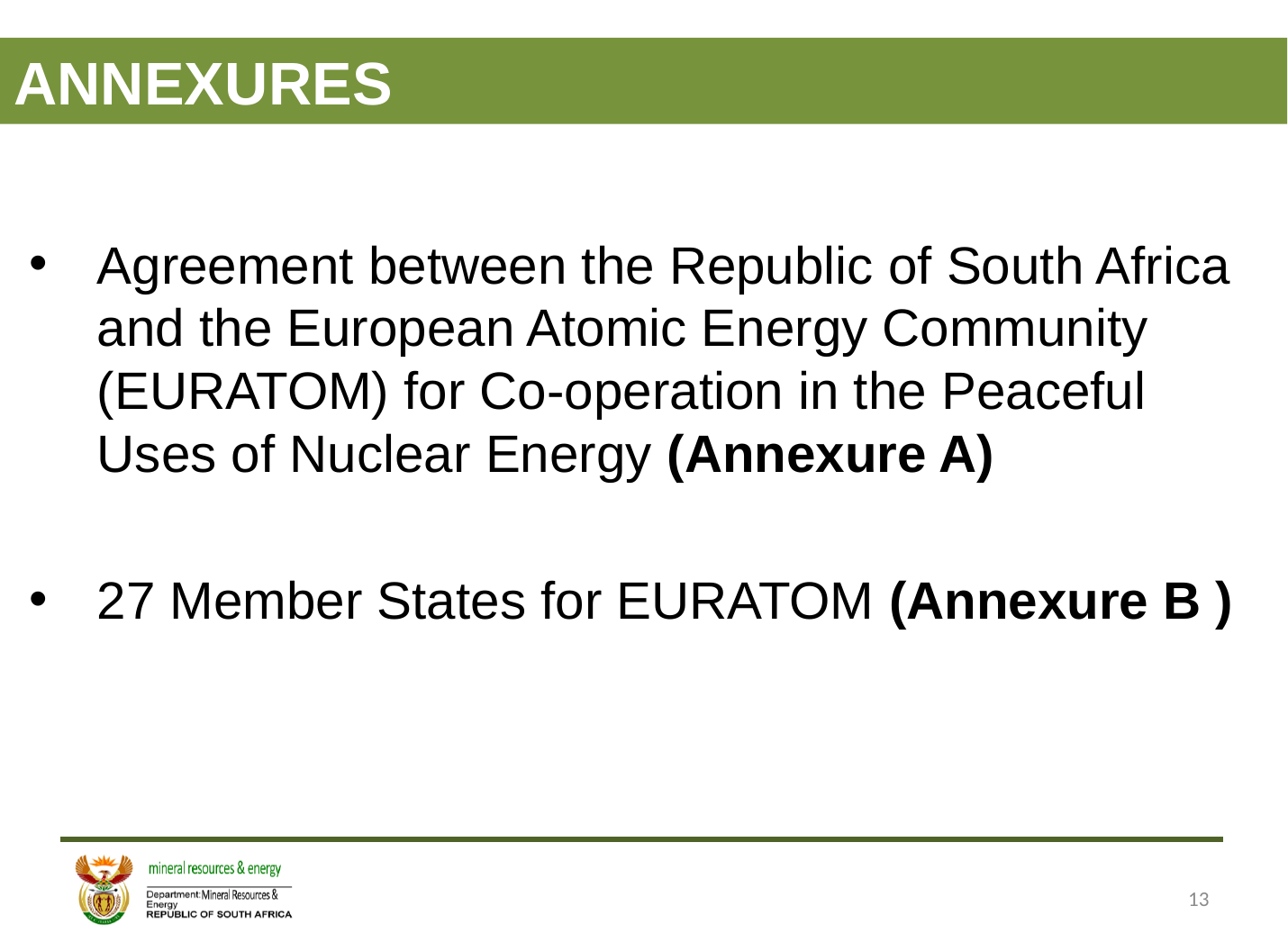

# ANNEXURES

Agreement between the Republic of South Africa and the European Atomic Energy Community (EURATOM) for Co-operation in the Peaceful Uses of Nuclear Energy (Annexure A)

27 Member States for EURATOM (Annexure B )

13